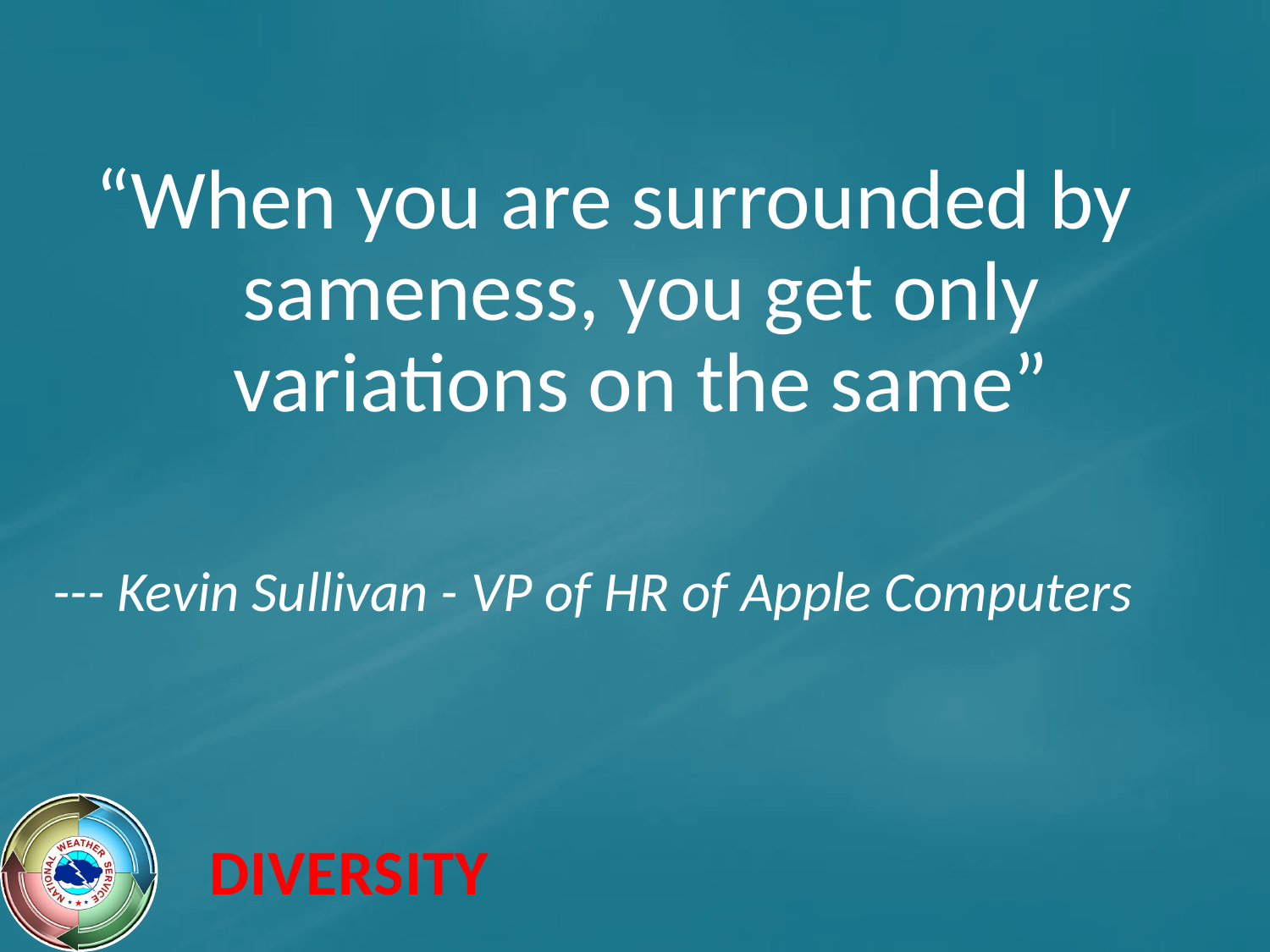

“When you are surrounded by sameness, you get only variations on the same”

--- Kevin Sullivan - VP of HR of Apple Computers